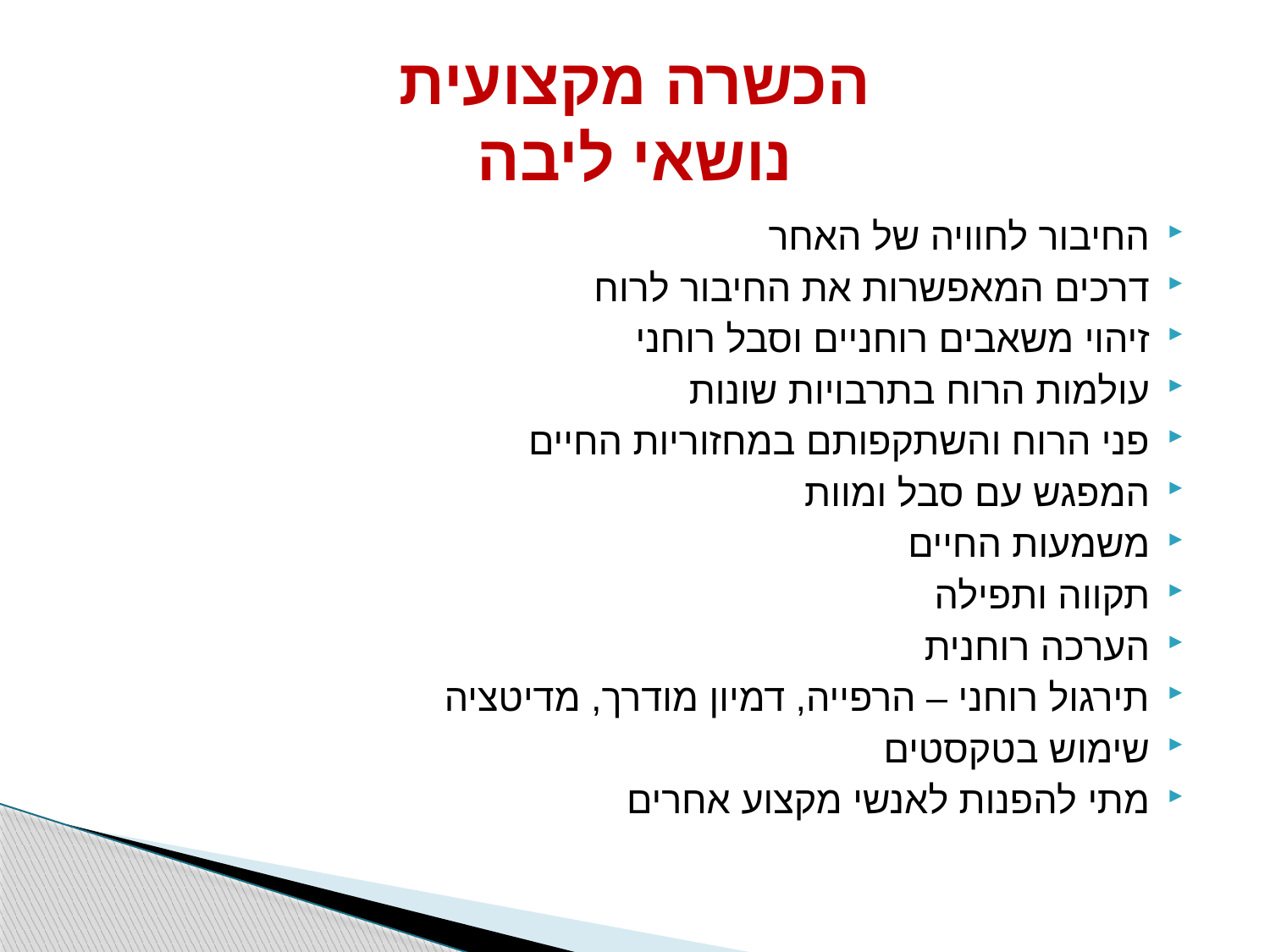

# הכשרה מקצועית נושאי ליבה
החיבור לחוויה של האחר
דרכים המאפשרות את החיבור לרוח
זיהוי משאבים רוחניים וסבל רוחני
עולמות הרוח בתרבויות שונות
פני הרוח והשתקפותם במחזוריות החיים
המפגש עם סבל ומוות
משמעות החיים
תקווה ותפילה
הערכה רוחנית
תירגול רוחני – הרפייה, דמיון מודרך, מדיטציה
שימוש בטקסטים
מתי להפנות לאנשי מקצוע אחרים